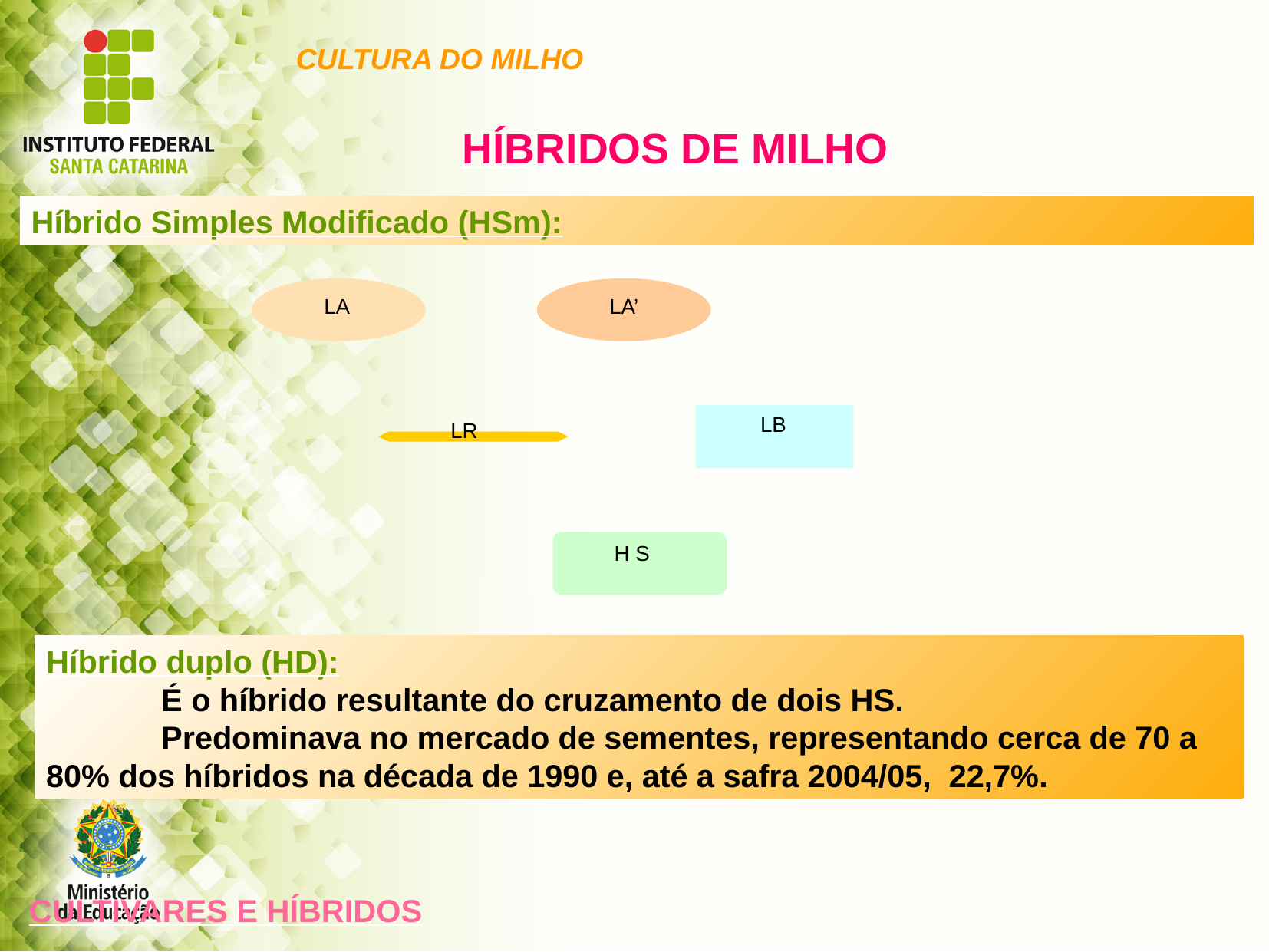

CULTURA DO MILHO
HÍBRIDOS DE MILHO
Híbrido Simples Modificado (HSm):
      LA
      LA’

       LR
         LB

        H S
Híbrido duplo (HD):
	É o híbrido resultante do cruzamento de dois HS.
	Predominava no mercado de sementes, representando cerca de 70 a 80% dos híbridos na década de 1990 e, até a safra 2004/05,  22,7%.
CULTIVARES E HÍBRIDOS